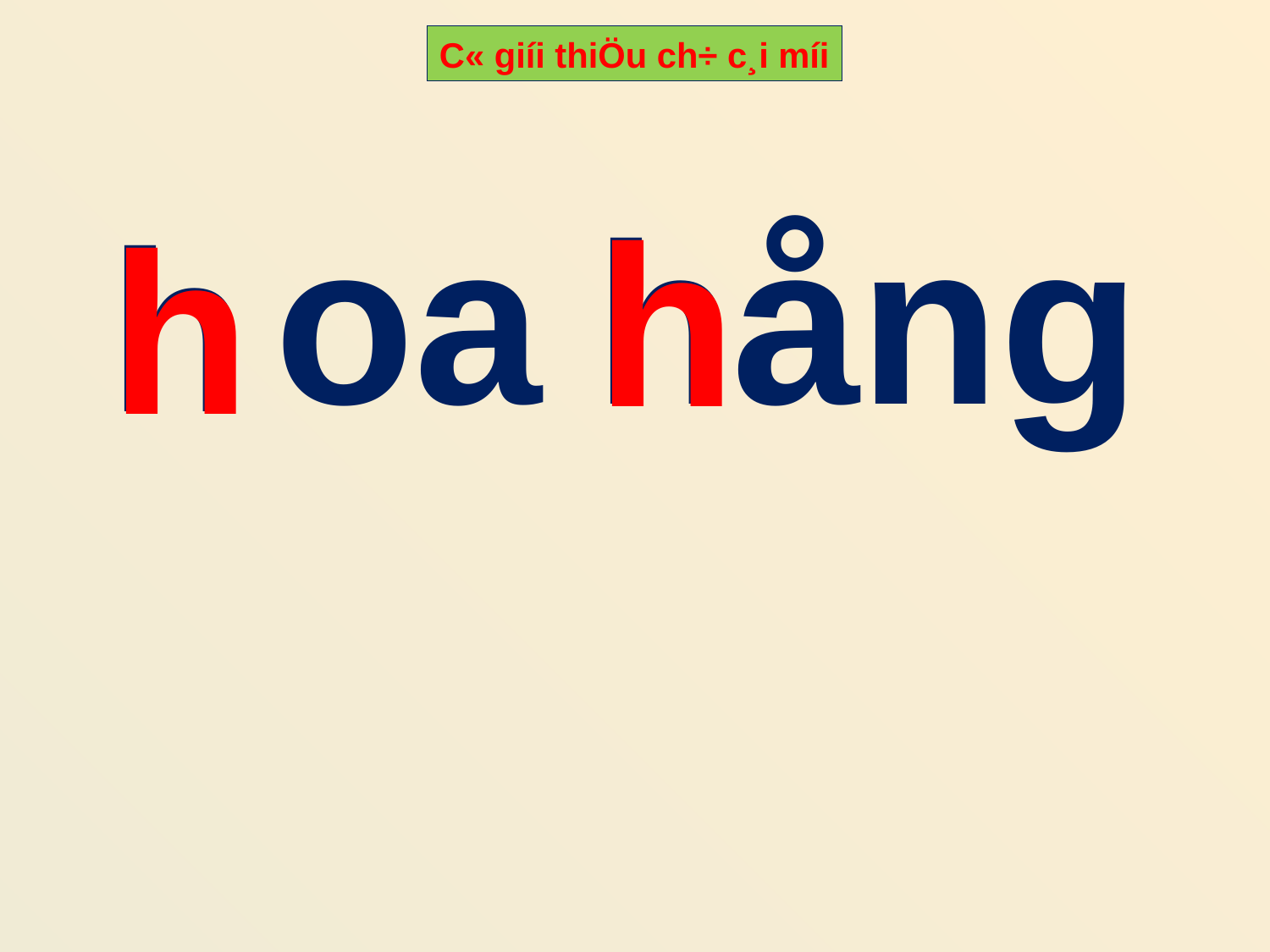

C« giíi thiÖu ch÷ c¸i míi
  oa   ång
h
h
h
h